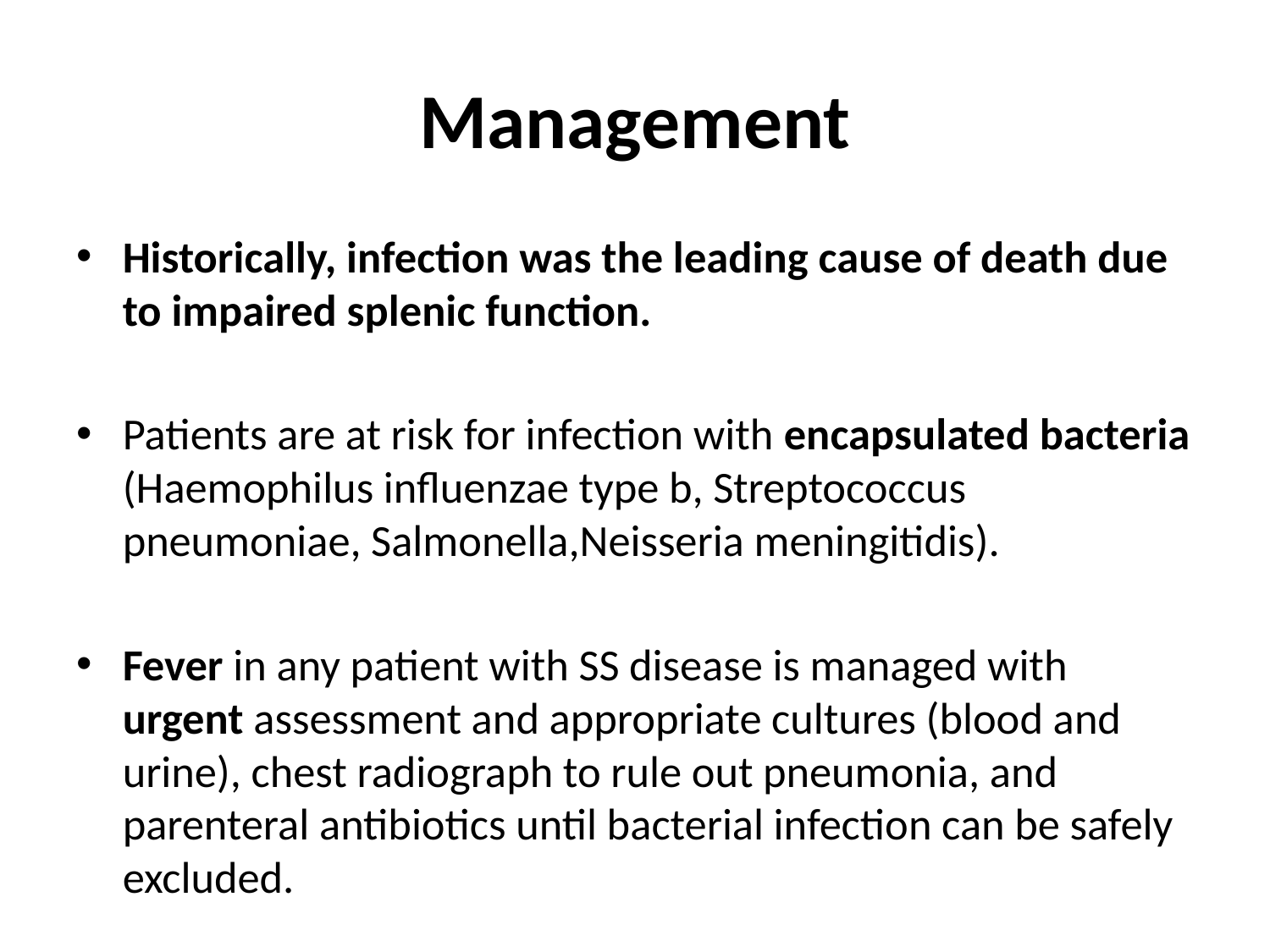

# Management
Historically, infection was the leading cause of death due to impaired splenic function.

Patients are at risk for infection with encapsulated bacteria (Haemophilus influenzae type b, Streptococcus pneumoniae, Salmonella,Neisseria meningitidis).

Fever in any patient with SS disease is managed with urgent assessment and appropriate cultures (blood and urine), chest radiograph to rule out pneumonia, and parenteral antibiotics until bacterial infection can be safely excluded.